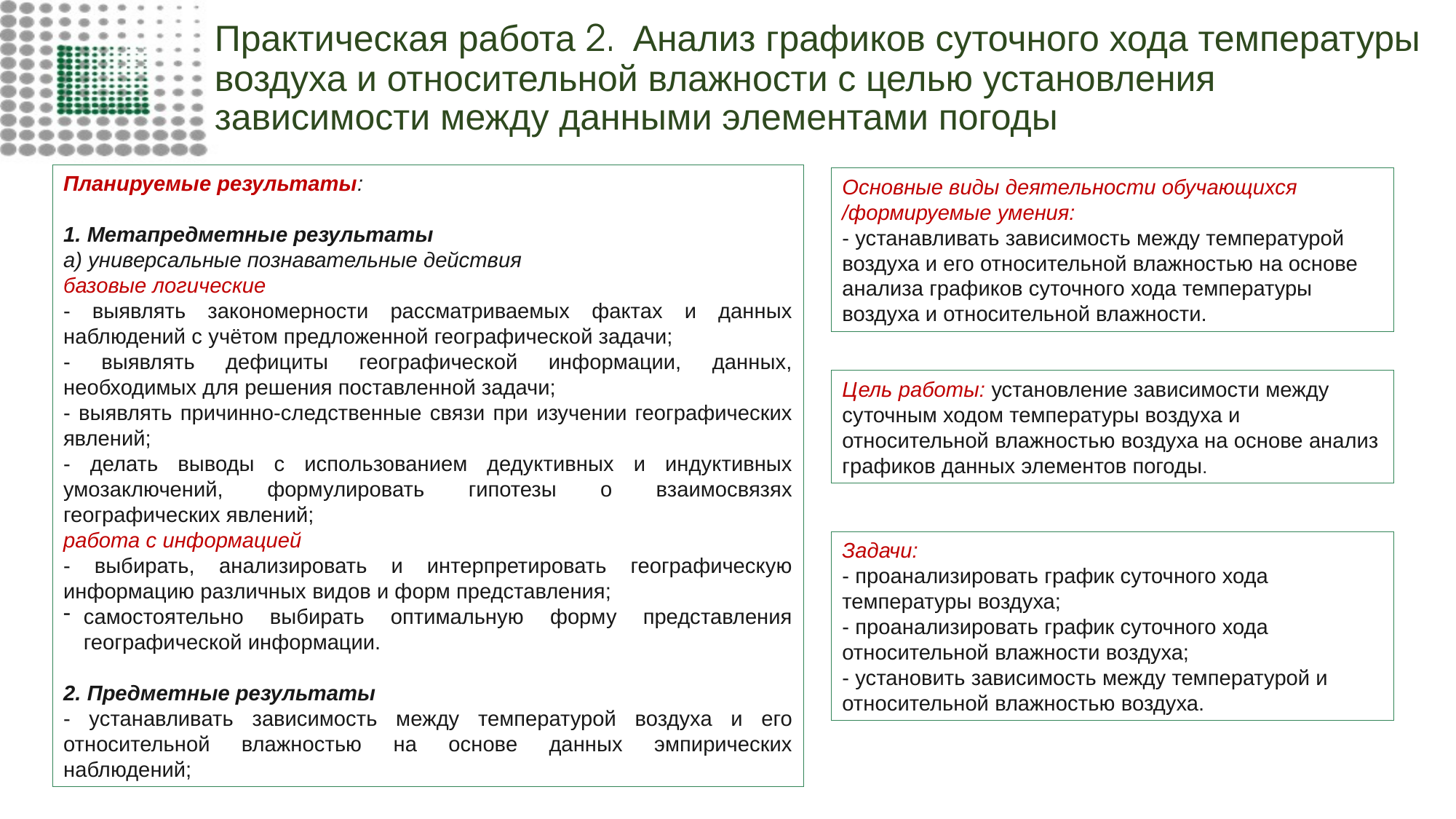

# Практическая работа 2.  Анализ графиков суточного хода температуры воздуха и относительной влажности с целью установления зависимости между данными элементами погоды
Планируемые результаты:

1. Метапредметные результаты
а) универсальные познавательные действия
базовые логические
- выявлять закономерности рассматриваемых фактах и данных наблюдений с учётом предложенной географической задачи;
- выявлять дефициты географической информации, данных, необходимых для решения поставленной задачи;
- выявлять причинно-следственные связи при изучении географических явлений;
- делать выводы с использованием дедуктивных и индуктивных умозаключений, формулировать гипотезы о взаимосвязях географических явлений;
работа с информацией
- выбирать, анализировать и интерпретировать географическую информацию различных видов и форм представления;
самостоятельно выбирать оптимальную форму представления географической информации.

2. Предметные результаты
- устанавливать зависимость между температурой воздуха и его относительной влажностью на основе данных эмпирических наблюдений;
Основные виды деятельности обучающихся /формируемые умения:
- устанавливать зависимость между температурой воздуха и его относительной влажностью на основе анализа графиков суточного хода температуры воздуха и относительной влажности.
Цель работы: установление зависимости между суточным ходом температуры воздуха и относительной влажностью воздуха на основе анализ графиков данных элементов погоды.
Задачи:
- проанализировать график суточного хода температуры воздуха;
- проанализировать график суточного хода относительной влажности воздуха;
- установить зависимость между температурой и относительной влажностью воздуха.